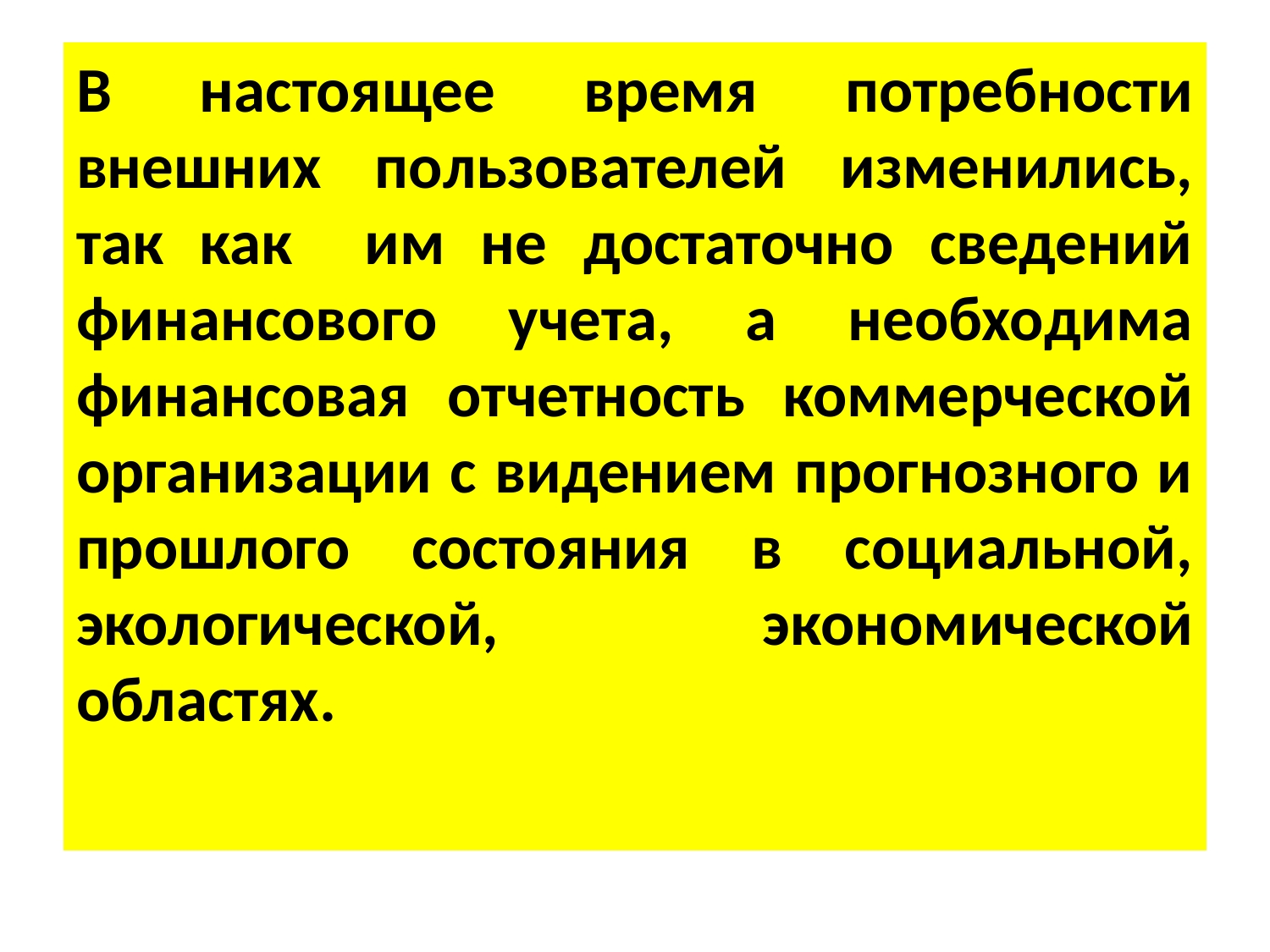

В настоящее время потребности внешних пользователей изменились, так как  им не достаточно сведений финансового учета, a необходима финансовая отчетность коммерческой организации с видением прогнозного и прошлого состояния в социальной, экологической, экономической областях.